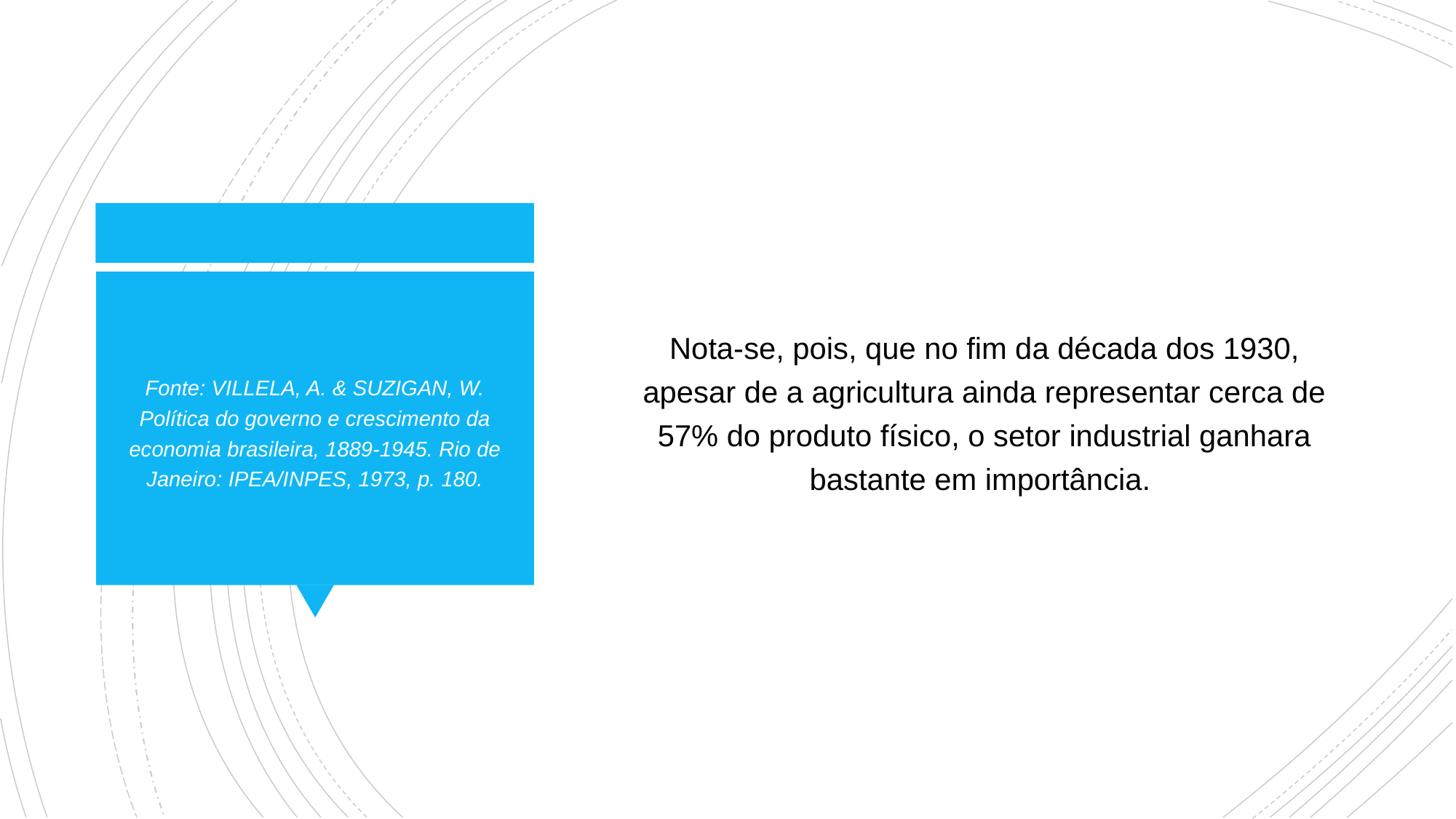

Nota-se, pois, que no fim da década dos 1930, apesar de a agricultura ainda representar cerca de 57% do produto físico, o setor industrial ganhara bastante em importância.
Fonte: VILLELA, A. & SUZIGAN, W. Política do governo e crescimento da economia brasileira, 1889-1945. Rio de Janeiro: IPEA/INPES, 1973, p. 180.